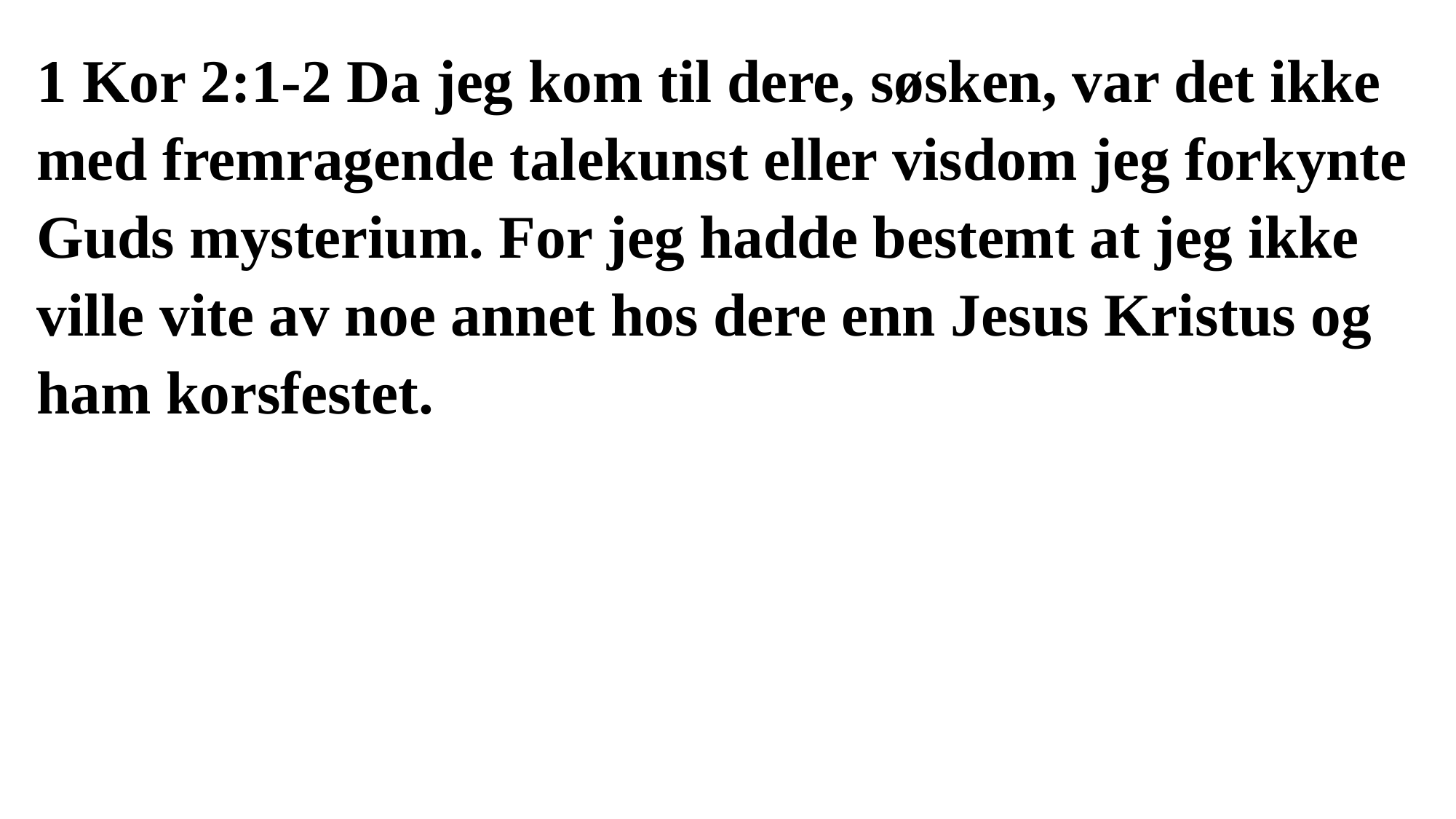

1 Kor 2:1-2 Da jeg kom til dere, søsken, var det ikke med fremragende talekunst eller visdom jeg forkynte Guds mysterium. For jeg hadde bestemt at jeg ikke ville vite av noe annet hos dere enn Jesus Kristus og ham korsfestet.